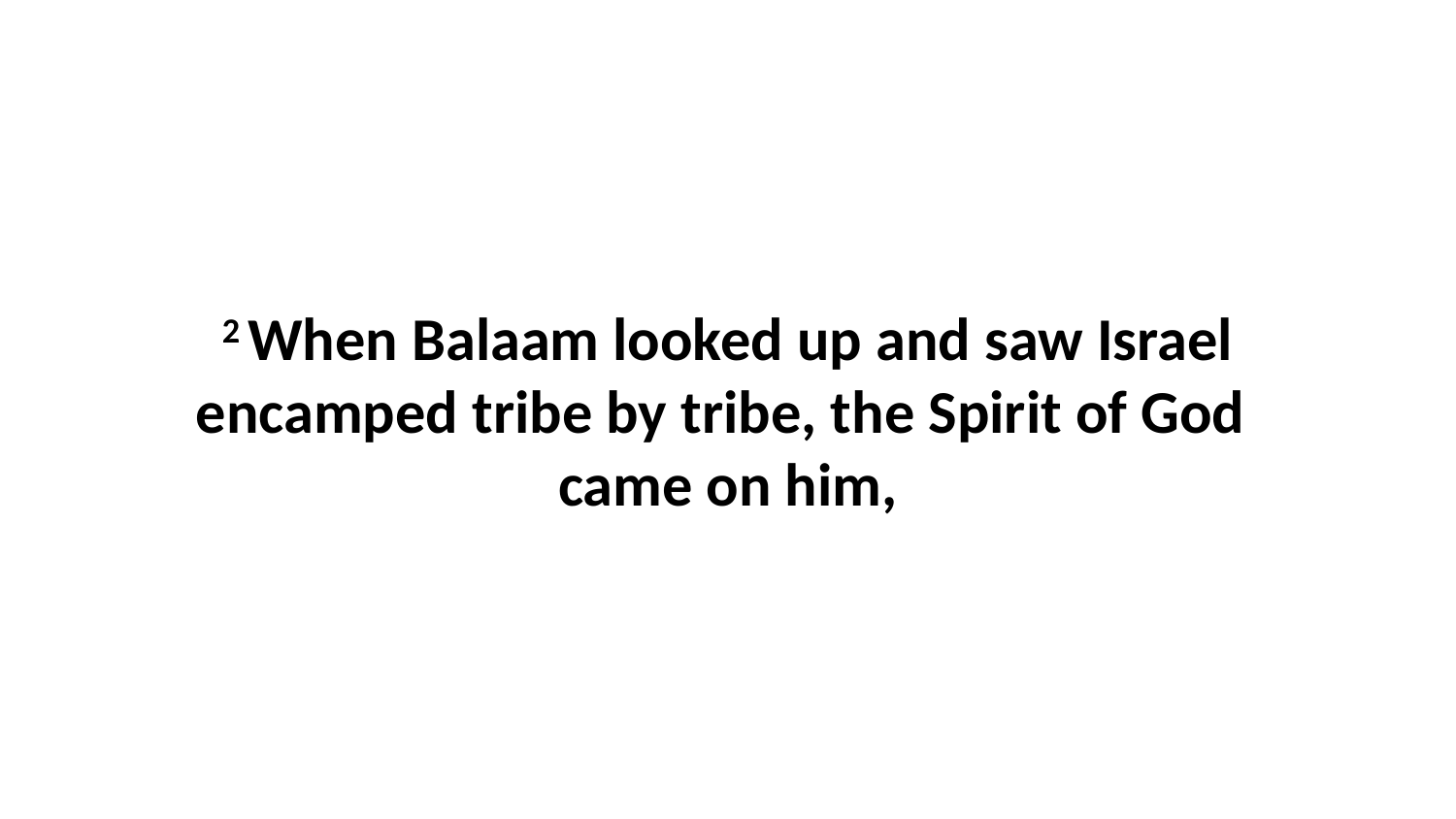

2 When Balaam looked up and saw Israel encamped tribe by tribe, the Spirit of God  came on him,